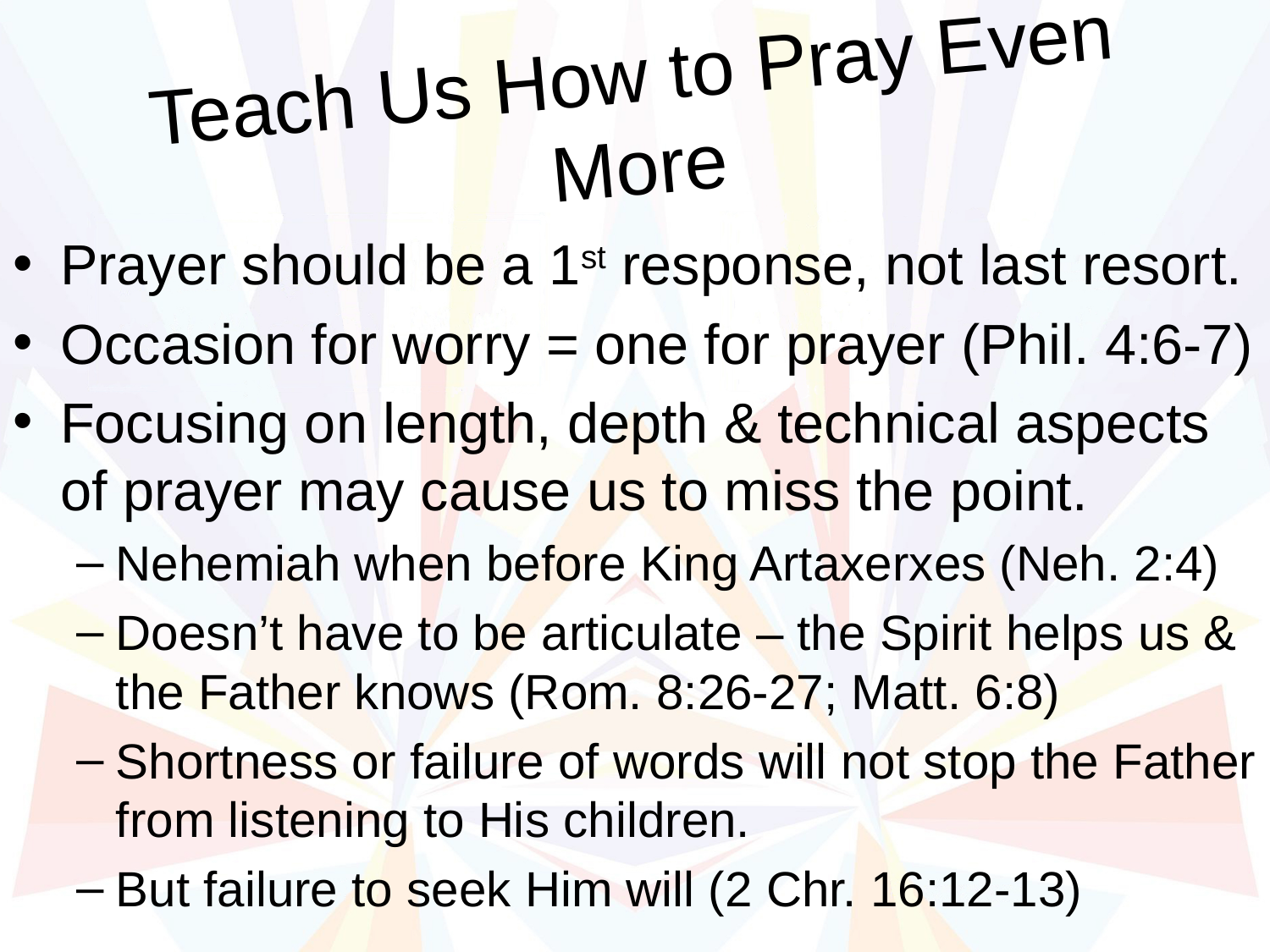

# Teach Us How to Pray Even More
Prayer should be a 1st response, not last resort.
Occasion for worry = one for prayer (Phil. 4:6-7)
Focusing on length, depth & technical aspects of prayer may cause us to miss the point.
Nehemiah when before King Artaxerxes (Neh. 2:4)
Doesn’t have to be articulate – the Spirit helps us & the Father knows (Rom. 8:26-27; Matt. 6:8)
Shortness or failure of words will not stop the Father from listening to His children.
But failure to seek Him will (2 Chr. 16:12-13)